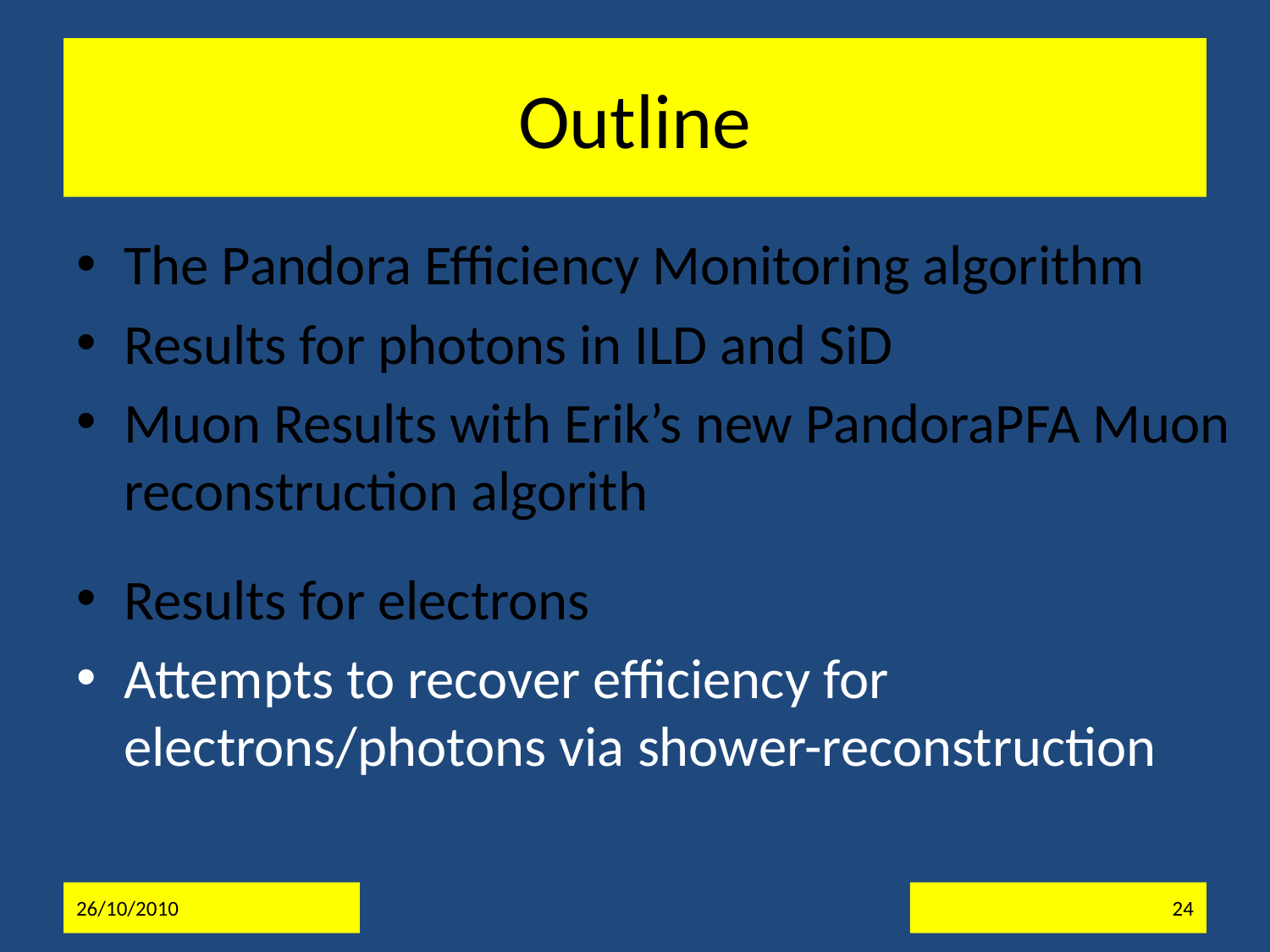

# Outline
The Pandora Efficiency Monitoring algorithm
Results for photons in ILD and SiD
Muon Results with Erik’s new PandoraPFA Muon reconstruction algorith

Results for electrons
Attempts to recover efficiency for electrons/photons via shower-reconstruction

26/10/2010
24